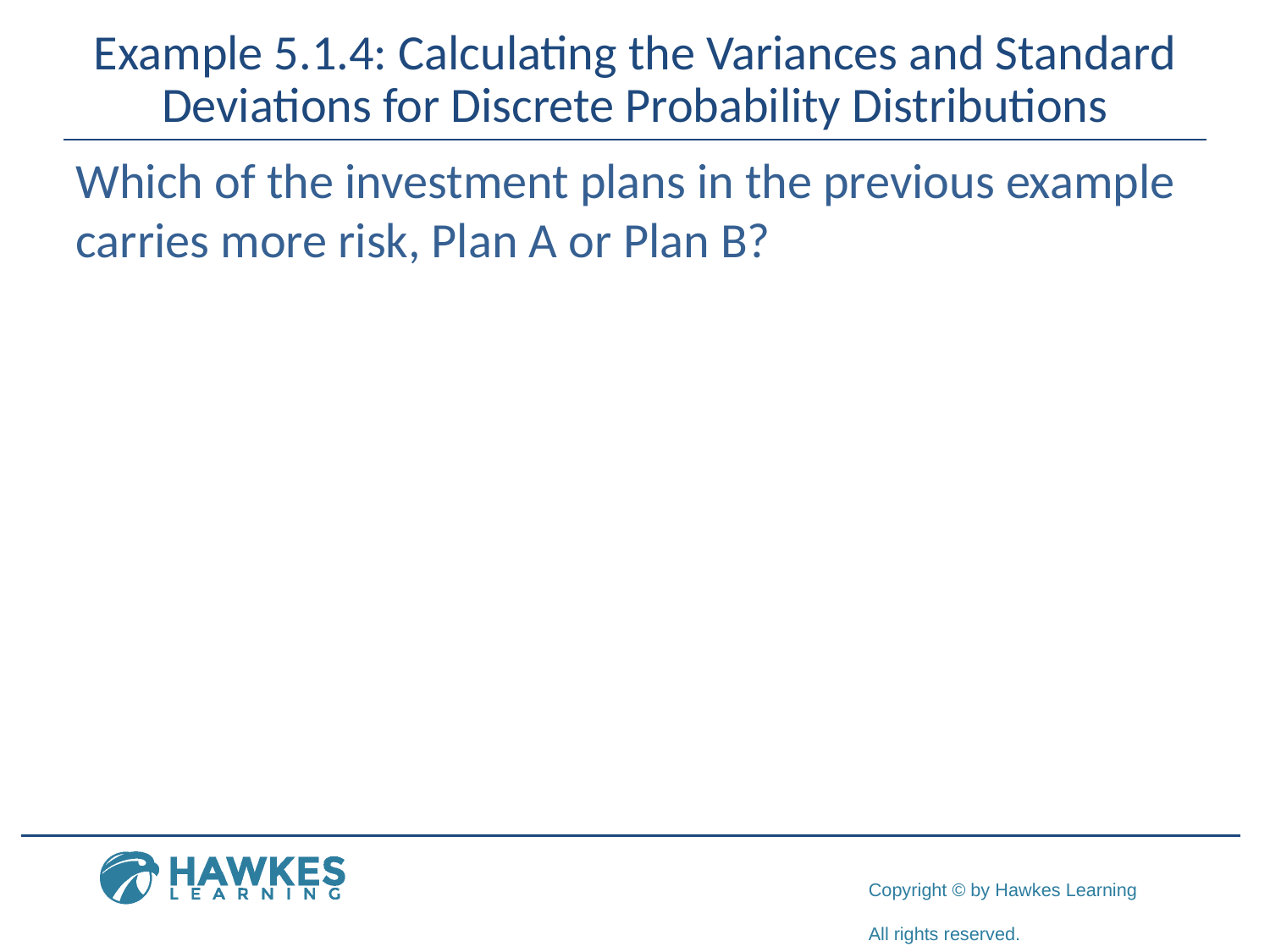

# Example 5.1.4: Calculating the Variances and Standard Deviations for Discrete Probability Distributions
Which of the investment plans in the previous example carries more risk, Plan A or Plan B?